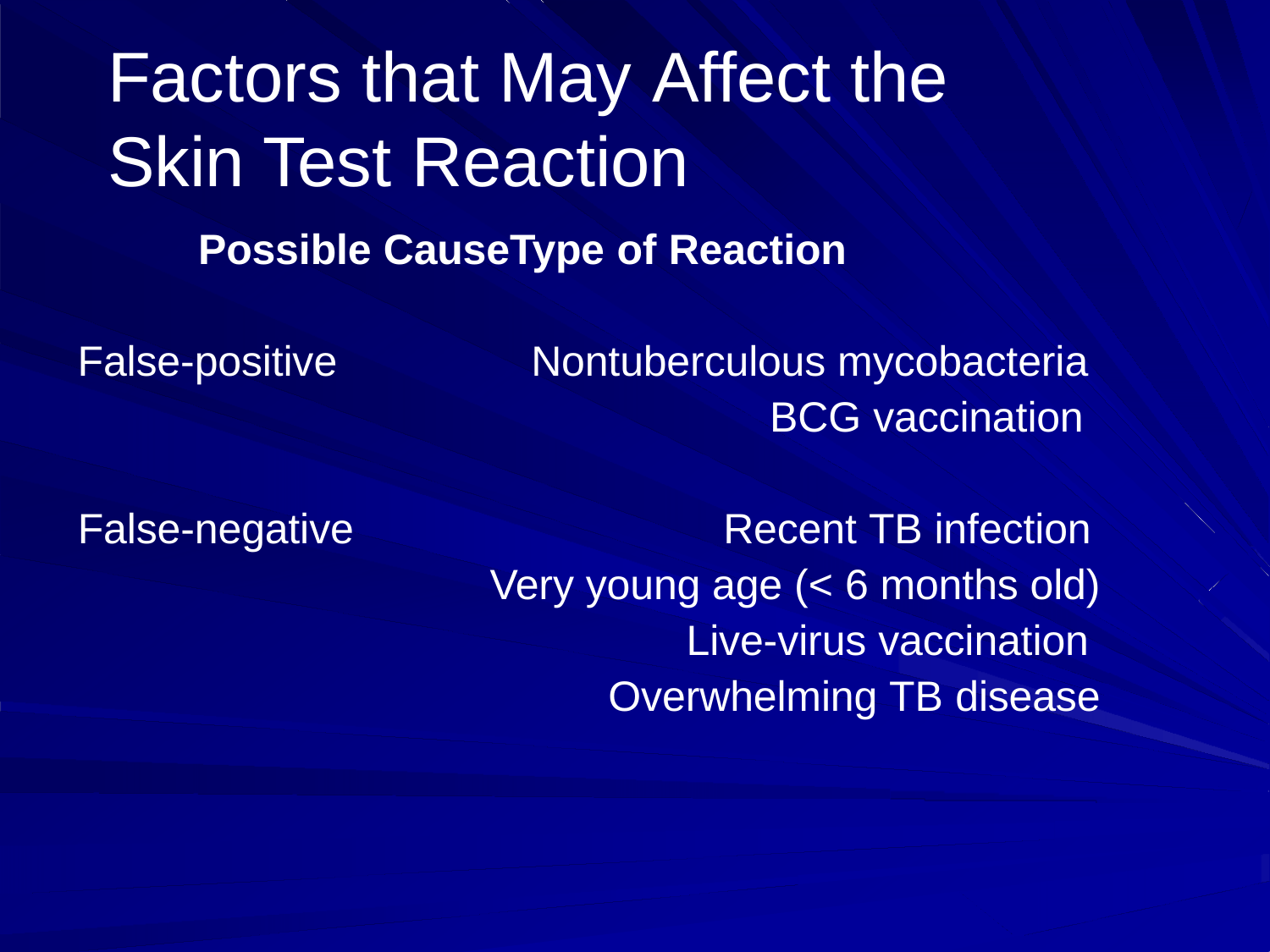

# Factors that May Affect the  Skin Test Reaction
Type of Reaction	Possible Cause
Nontuberculous mycobacteria  BCG vaccination
False-positive
Recent TB infection
Very young age (< 6 months old)  Live-virus vaccination  Overwhelming TB disease
False-negative